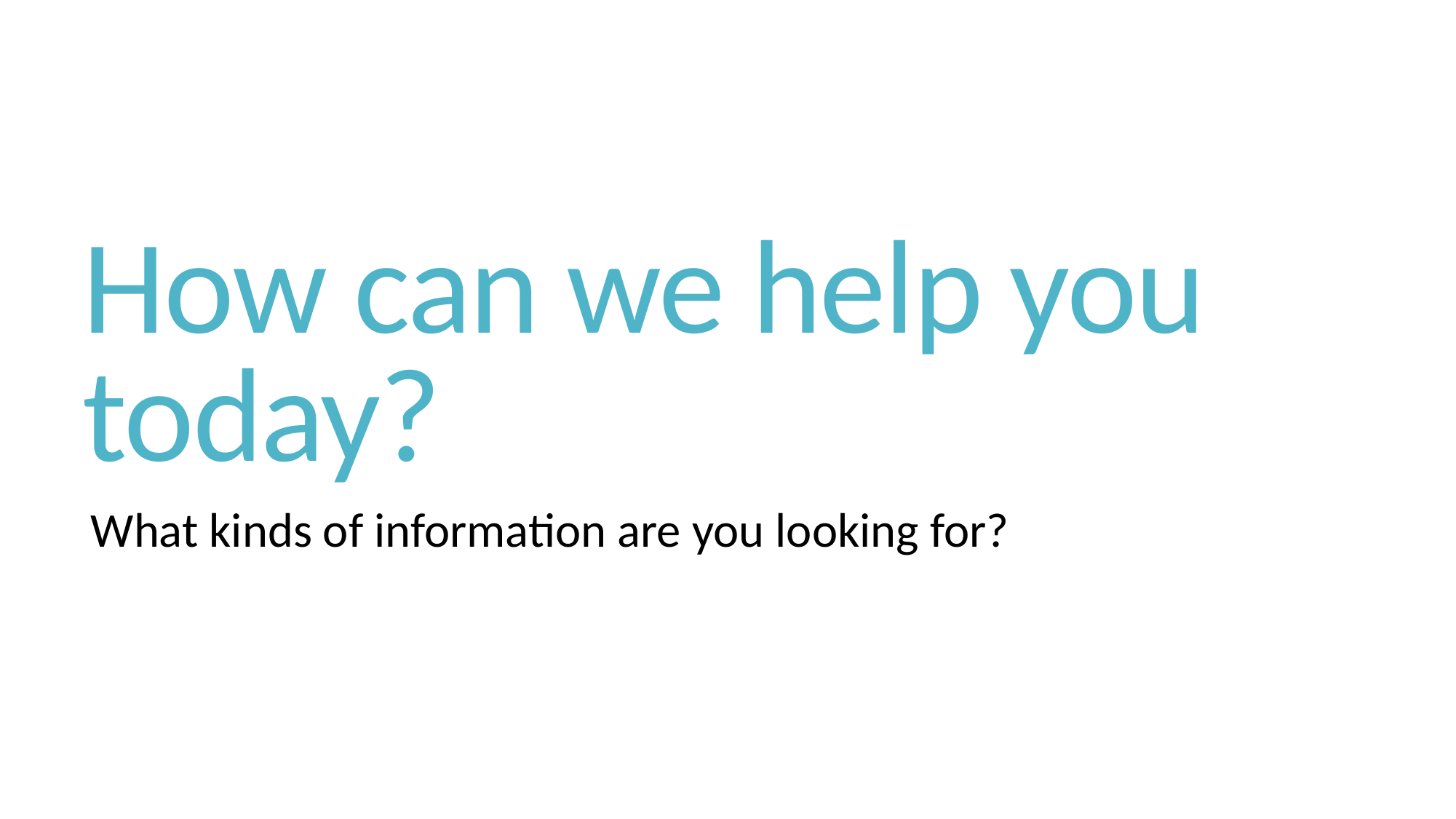

# How can we help you today?
What kinds of information are you looking for?